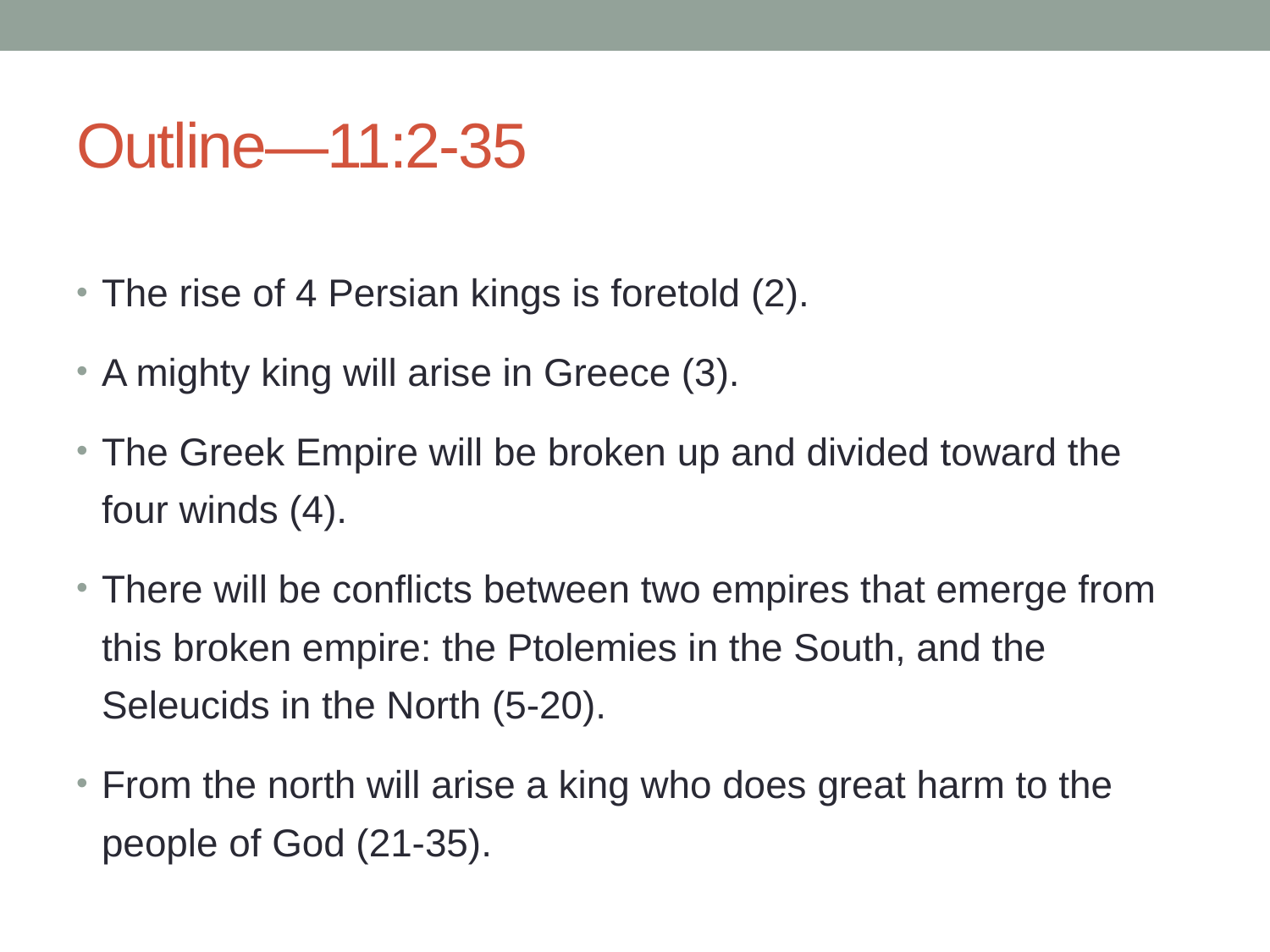

# Outline—11:2-35
The rise of 4 Persian kings is foretold (2).
A mighty king will arise in Greece (3).
The Greek Empire will be broken up and divided toward the four winds (4).
There will be conflicts between two empires that emerge from this broken empire: the Ptolemies in the South, and the Seleucids in the North (5-20).
From the north will arise a king who does great harm to the people of God (21-35).